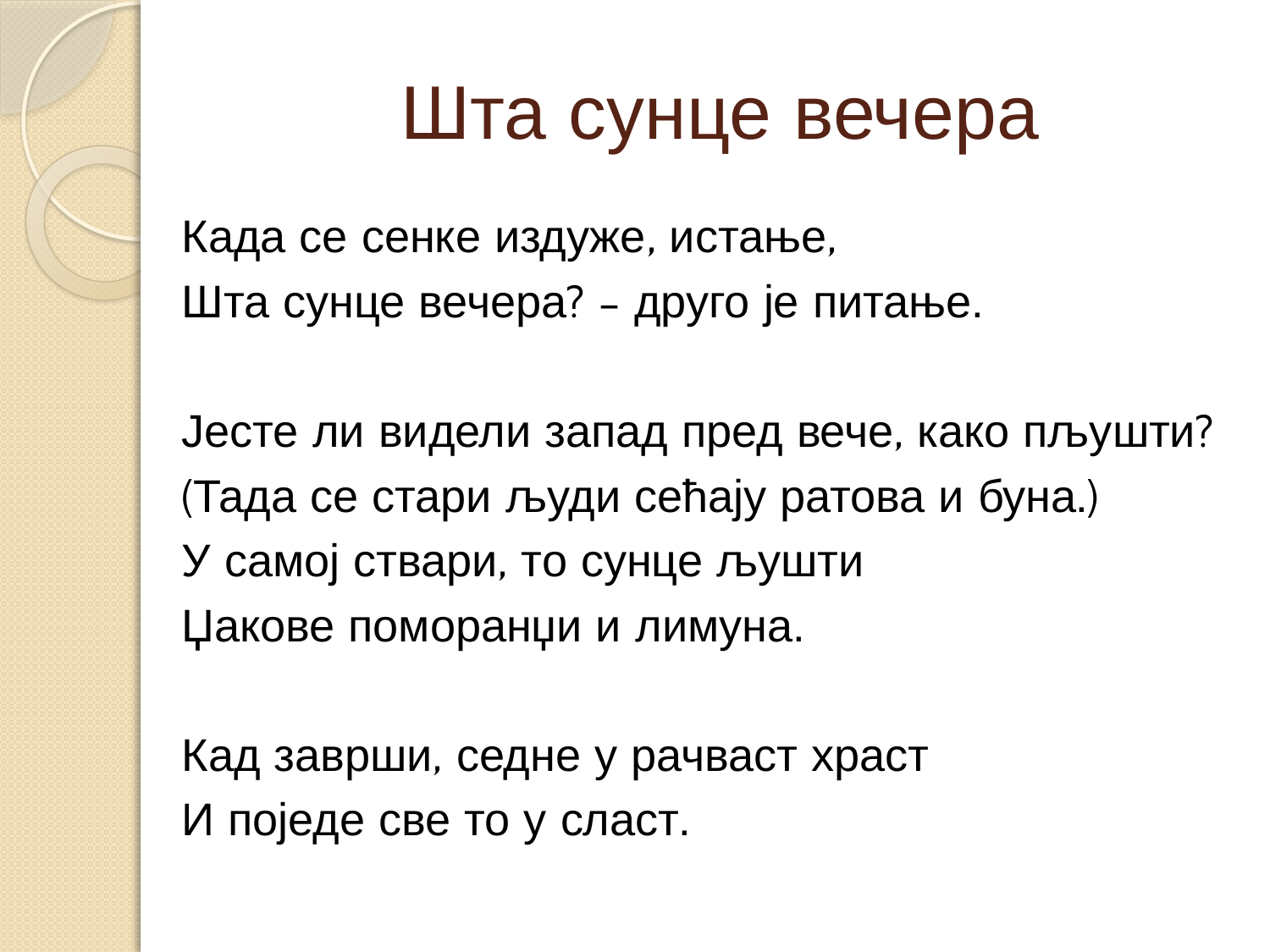

# Шта сунце вечера
Када се сенке издуже, истање,
Шта сунце вечера? – друго је питање.

Јесте ли видели запад пред вече, како пљушти?
(Тада се стари људи сећају ратова и буна.)
У самој ствари, то сунце љушти
Џакове поморанџи и лимуна.

Кад заврши, седне у рачваст храст
И поједе све то у сласт.